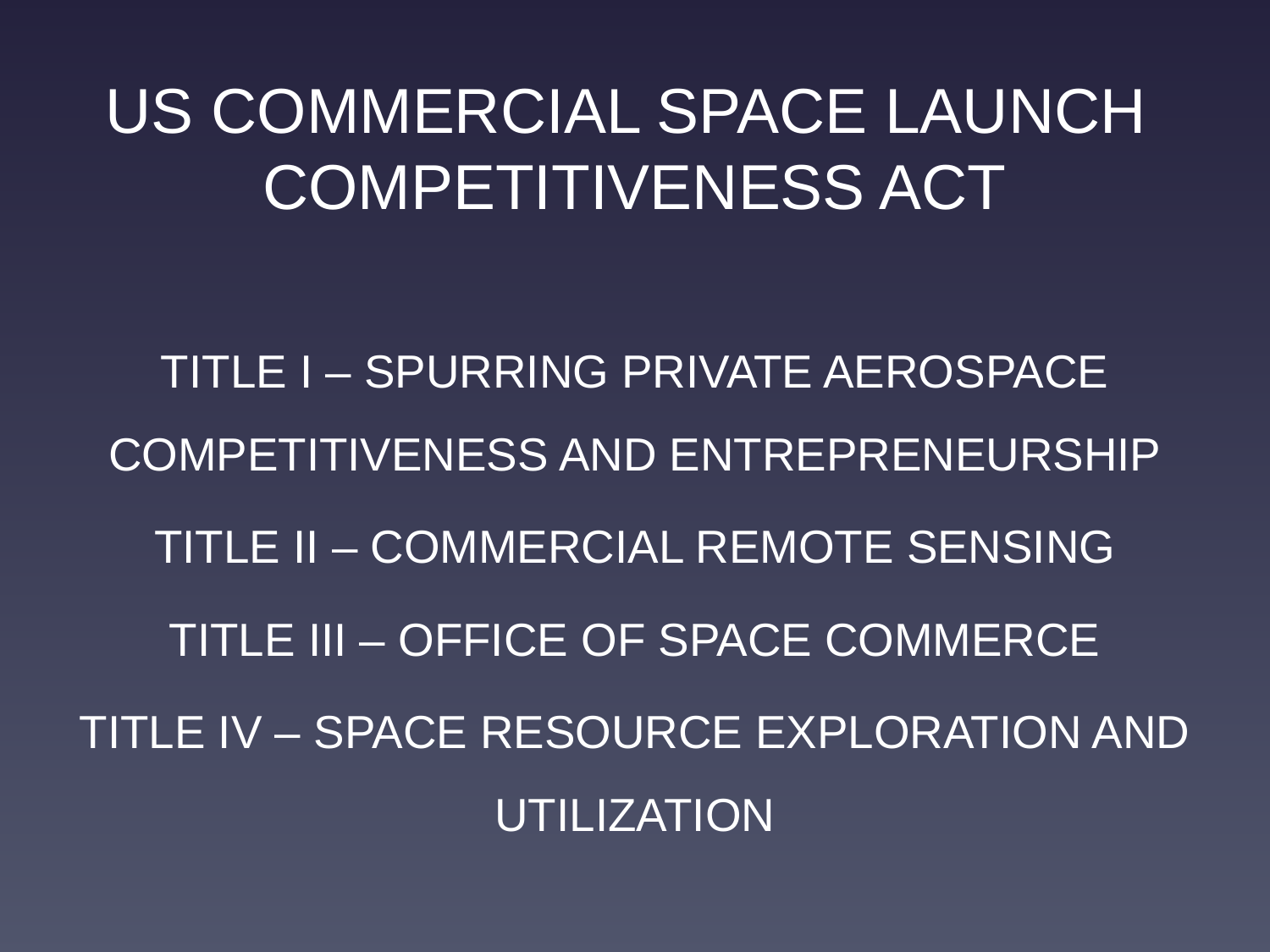

# US Commercial Space Launch Competitiveness Act
Title I – Spurring Private Aerospace Competitiveness and Entrepreneurship
Title II – Commercial Remote Sensing
Title III – Office of Space Commerce
Title IV – Space Resource Exploration and Utilization